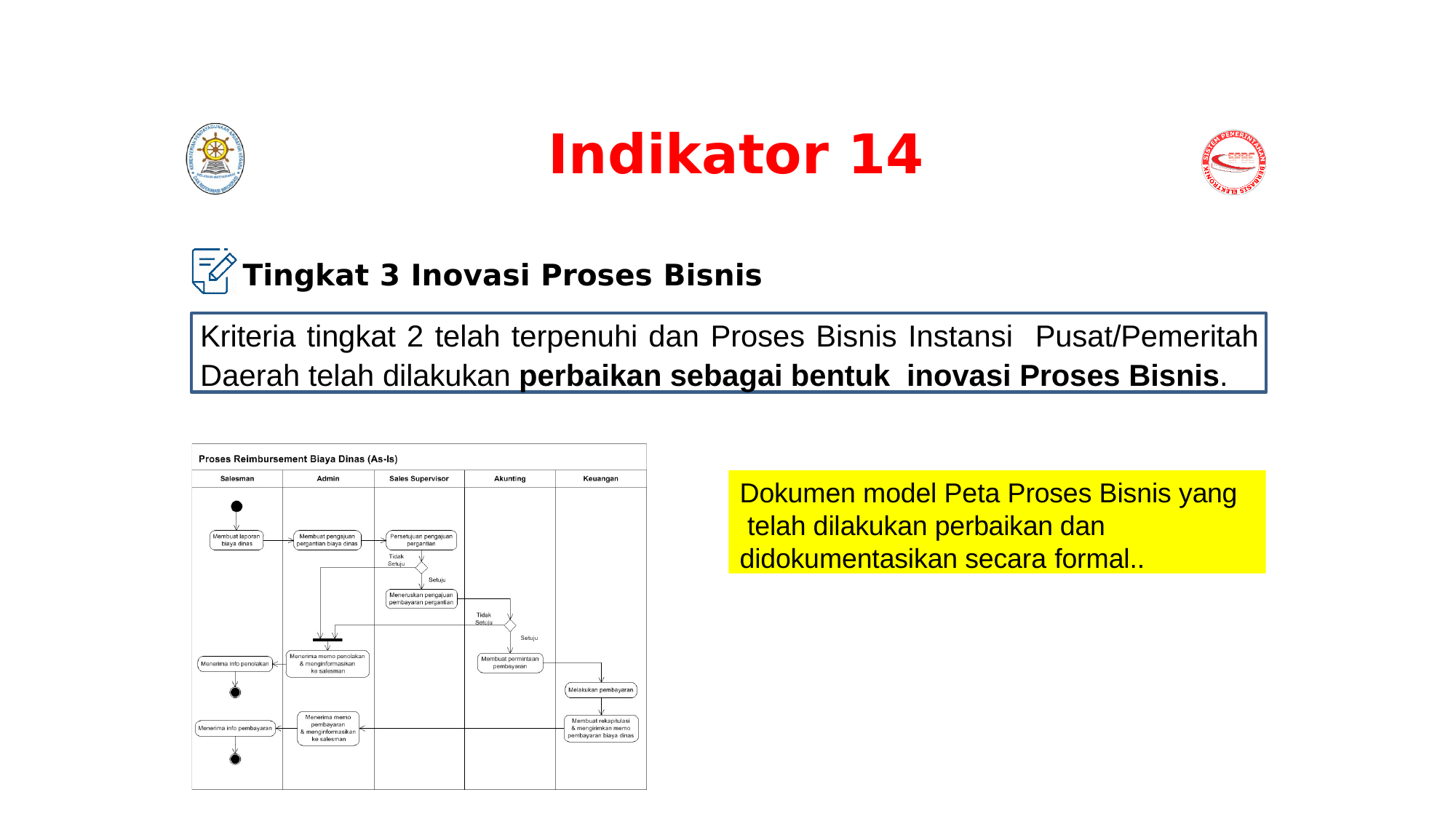

# Indikator 14

Tingkat 3 Inovasi Proses Bisnis
Kriteria tingkat 2 telah terpenuhi dan Proses Bisnis Instansi  Pusat/Pemeritah Daerah telah dilakukan perbaikan sebagai bentuk  inovasi Proses Bisnis.

Dokumen model Peta Proses Bisnis yang  telah dilakukan perbaikan dan  didokumentasikan secara formal..